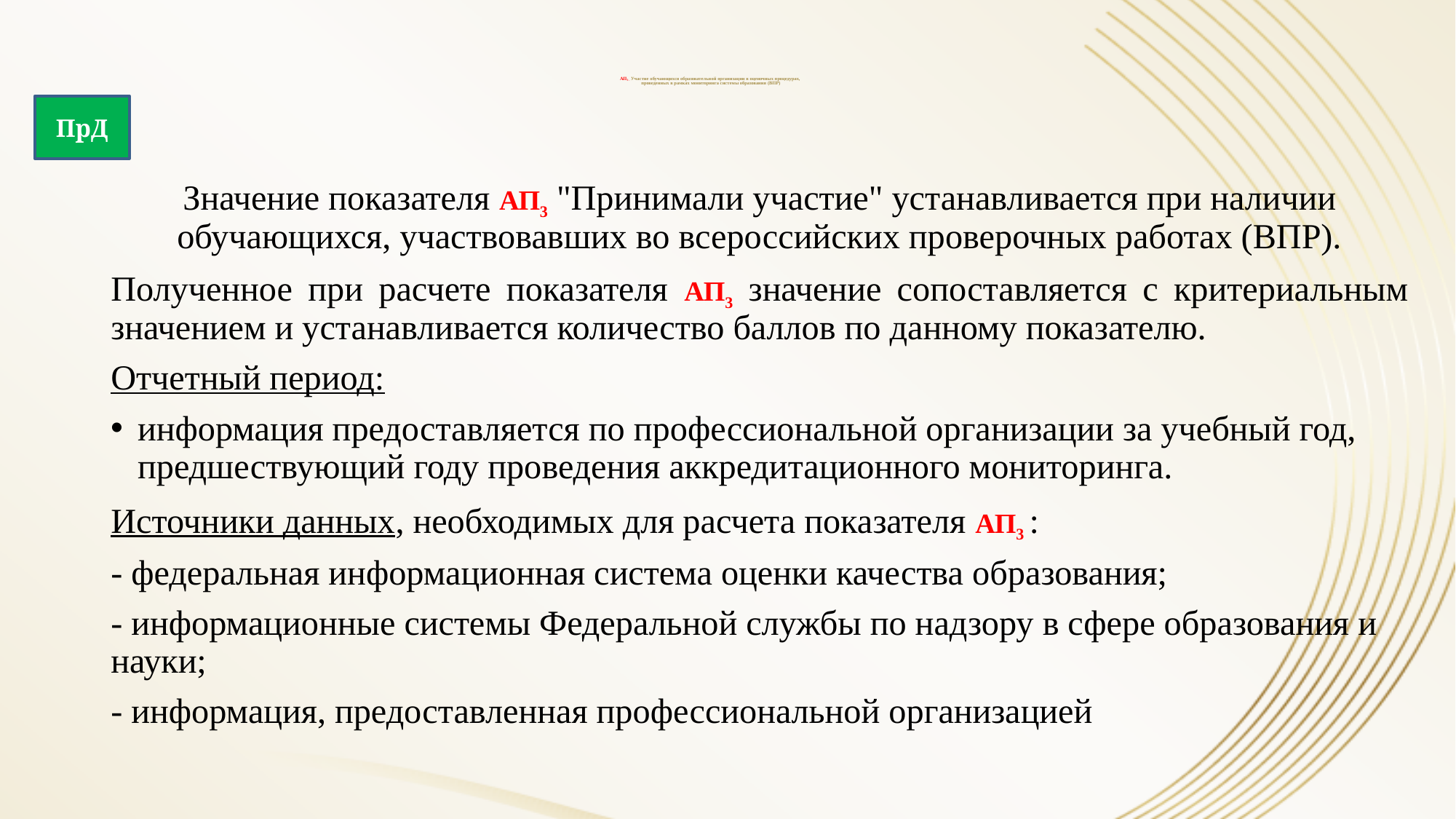

# АП3 . Участие обучающихся образовательной организации в оценочных процедурах, проведенных в рамках мониторинга системы образования (ВПР)
ПрД

Значение показателя АП3 "Принимали участие" устанавливается при наличии обучающихся, участвовавших во всероссийских проверочных работах (ВПР).
Полученное при расчете показателя АП3 значение сопоставляется с критериальным значением и устанавливается количество баллов по данному показателю.
Отчетный период:
информация предоставляется по профессиональной организации за учебный год, предшествующий году проведения аккредитационного мониторинга.
Источники данных, необходимых для расчета показателя АП3 :
- федеральная информационная система оценки качества образования;
- информационные системы Федеральной службы по надзору в сфере образования и науки;
- информация, предоставленная профессиональной организацией